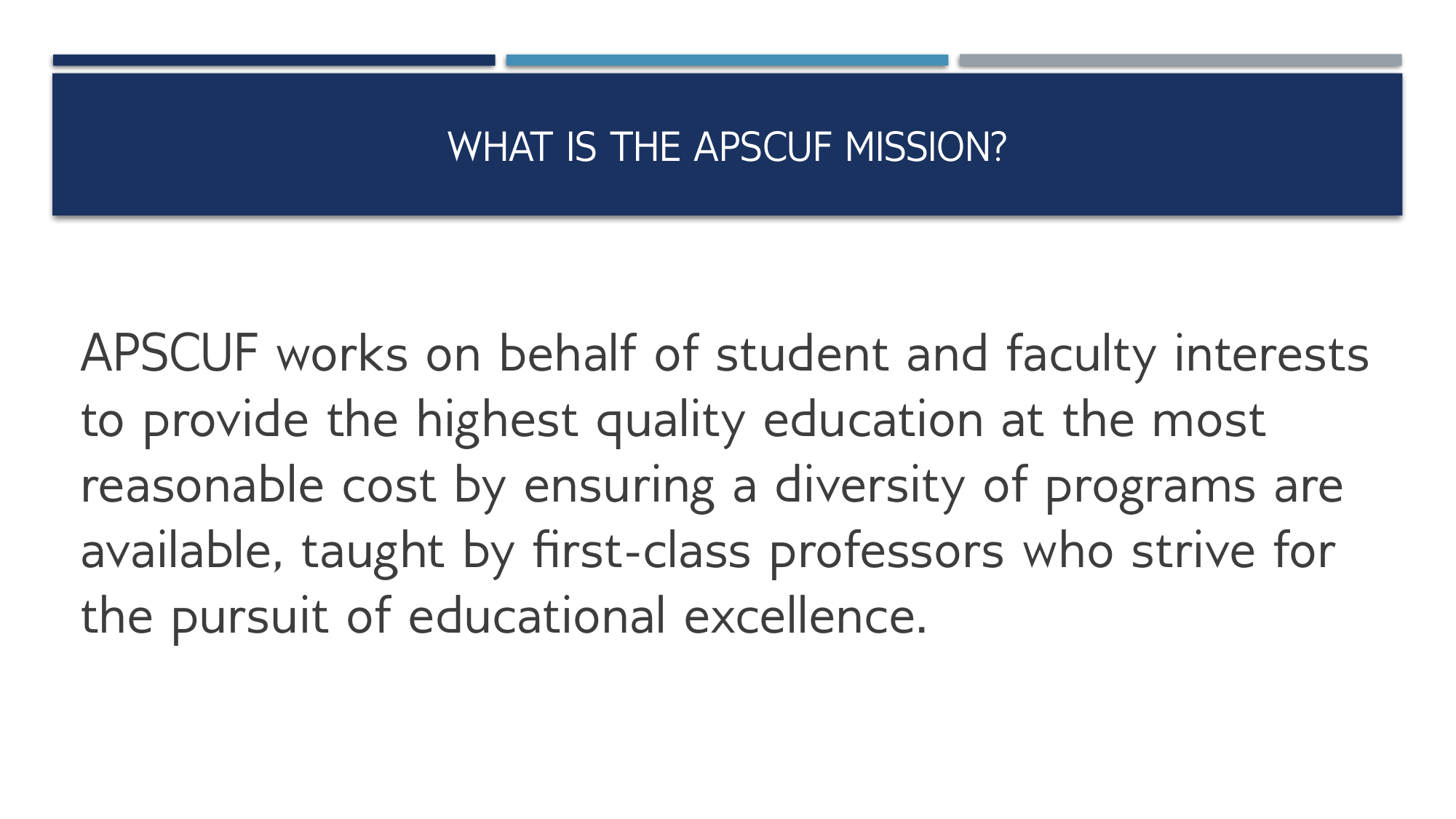

# What is the APSCUF mission?
APSCUF works on behalf of student and faculty interests to provide the highest quality education at the most reasonable cost by ensuring a diversity of programs are available, taught by first-class professors who strive for the pursuit of educational excellence.